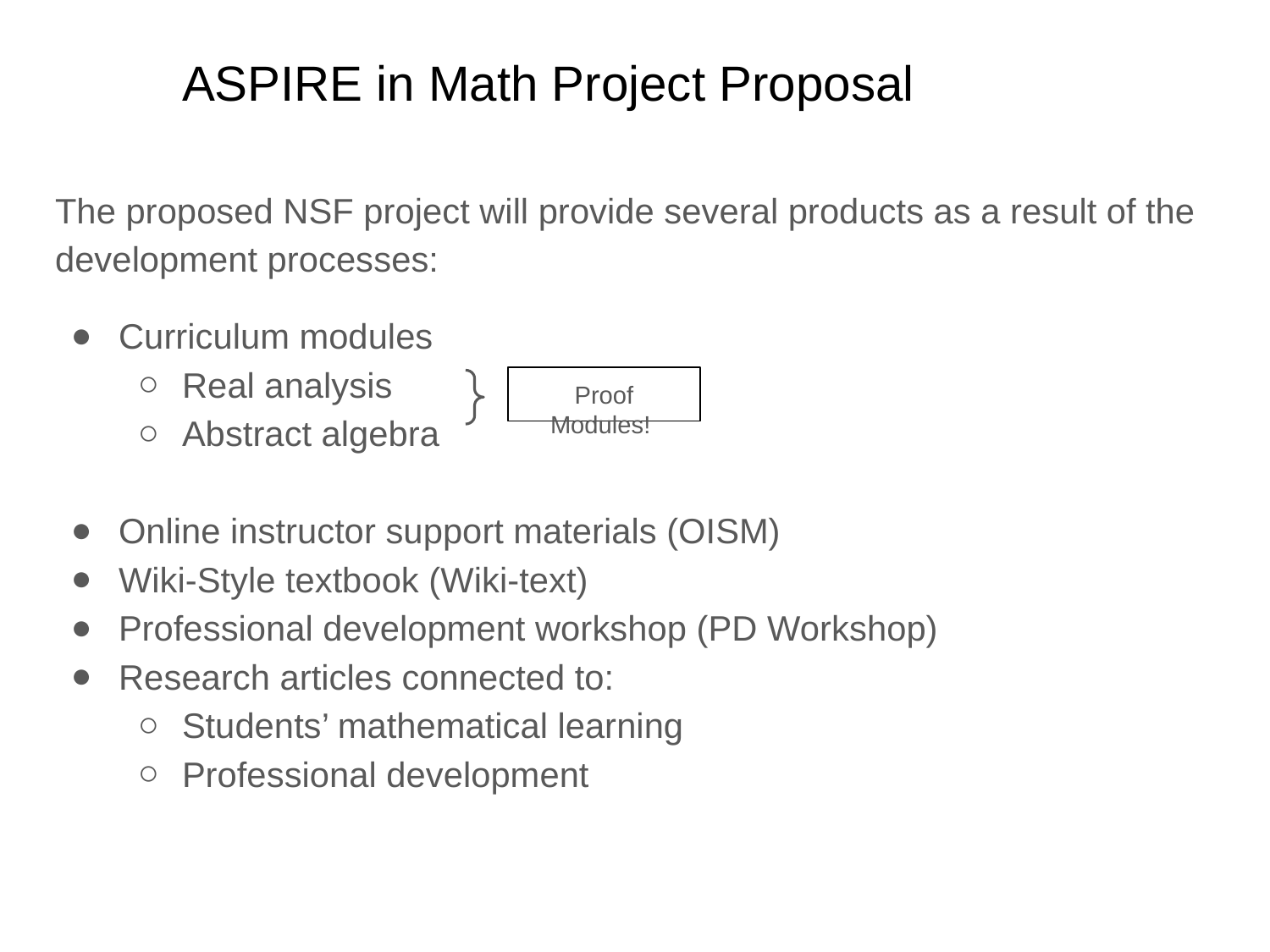

# ASPIRE in Math Project Proposal
The proposed NSF project will provide several products as a result of the development processes:
Curriculum modules
Real analysis
Abstract algebra
Online instructor support materials (OISM)
Wiki-Style textbook (Wiki-text)
Professional development workshop (PD Workshop)
Research articles connected to:
Students’ mathematical learning
Professional development

Proof Modules!